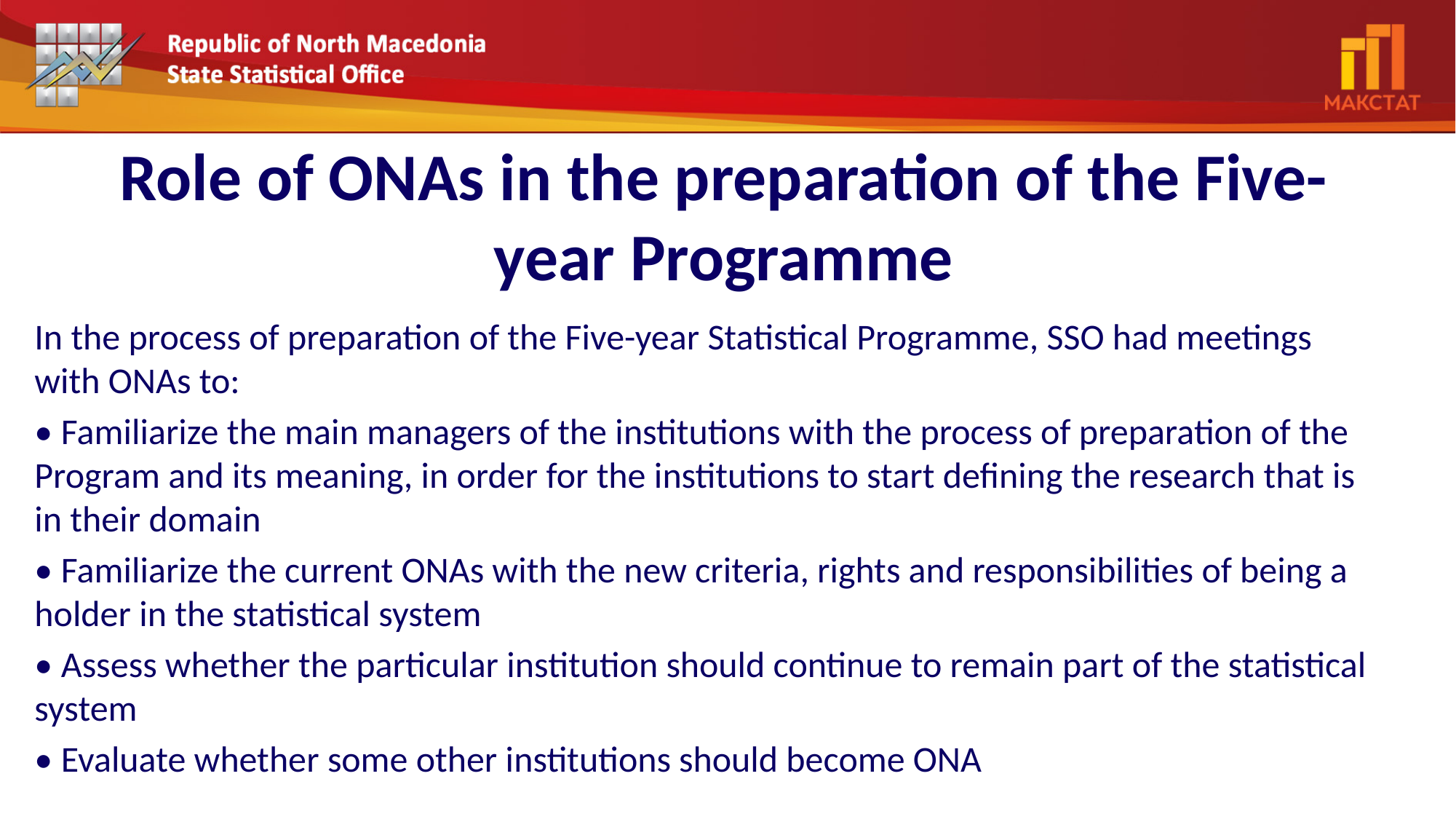

# Role of ONAs in the preparation of the Five-year Programme

In the process of preparation of the Five-year Statistical Programme, SSO had meetings with ONAs to:
• Familiarize the main managers of the institutions with the process of preparation of the Program and its meaning, in order for the institutions to start defining the research that is in their domain
• Familiarize the current ONAs with the new criteria, rights and responsibilities of being a holder in the statistical system
• Assess whether the particular institution should continue to remain part of the statistical system
• Evaluate whether some other institutions should become ONA